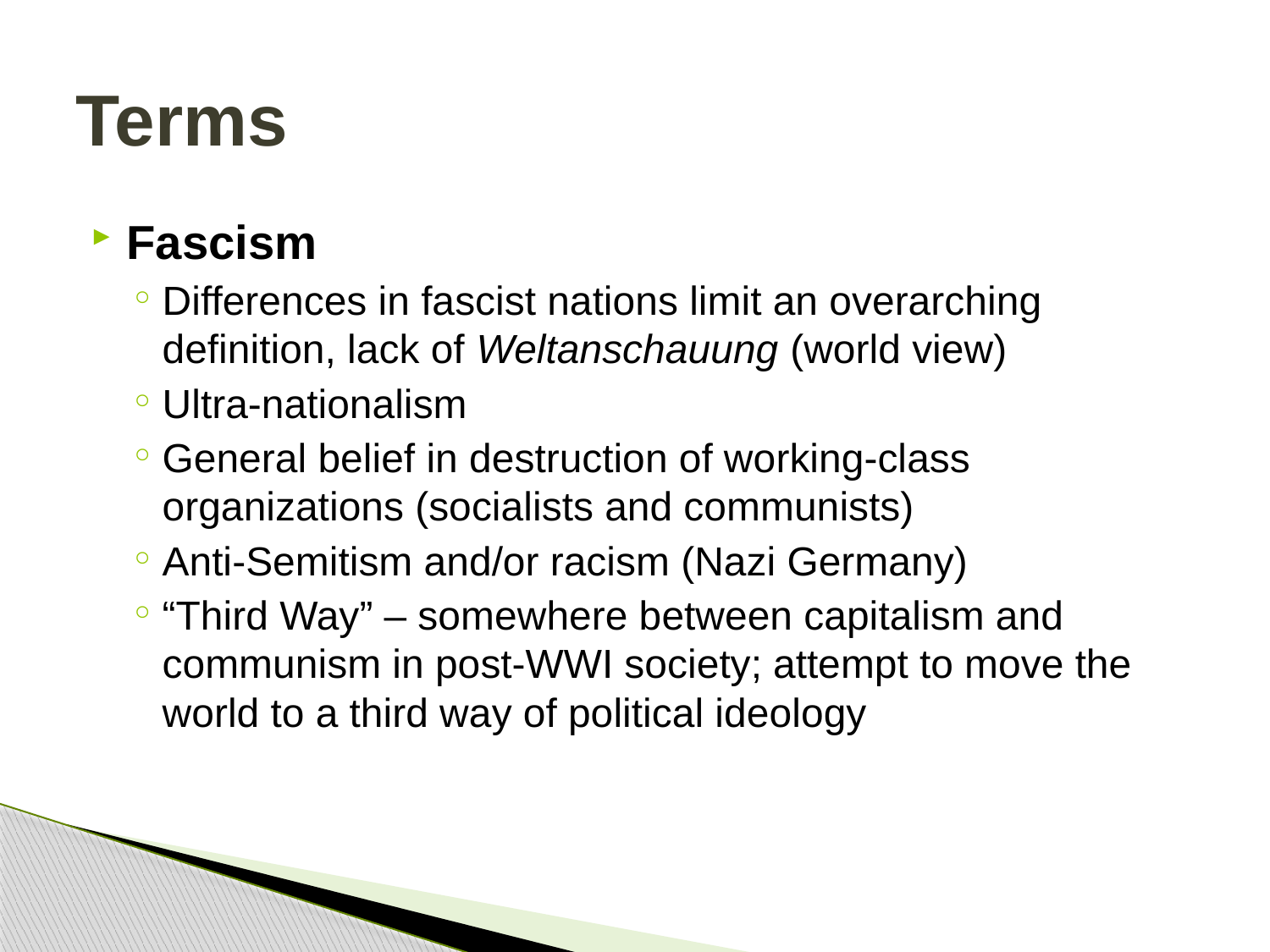

# Terms
Fascism
Differences in fascist nations limit an overarching definition, lack of Weltanschauung (world view)
Ultra-nationalism
General belief in destruction of working-class organizations (socialists and communists)
Anti-Semitism and/or racism (Nazi Germany)
“Third Way” – somewhere between capitalism and communism in post-WWI society; attempt to move the world to a third way of political ideology